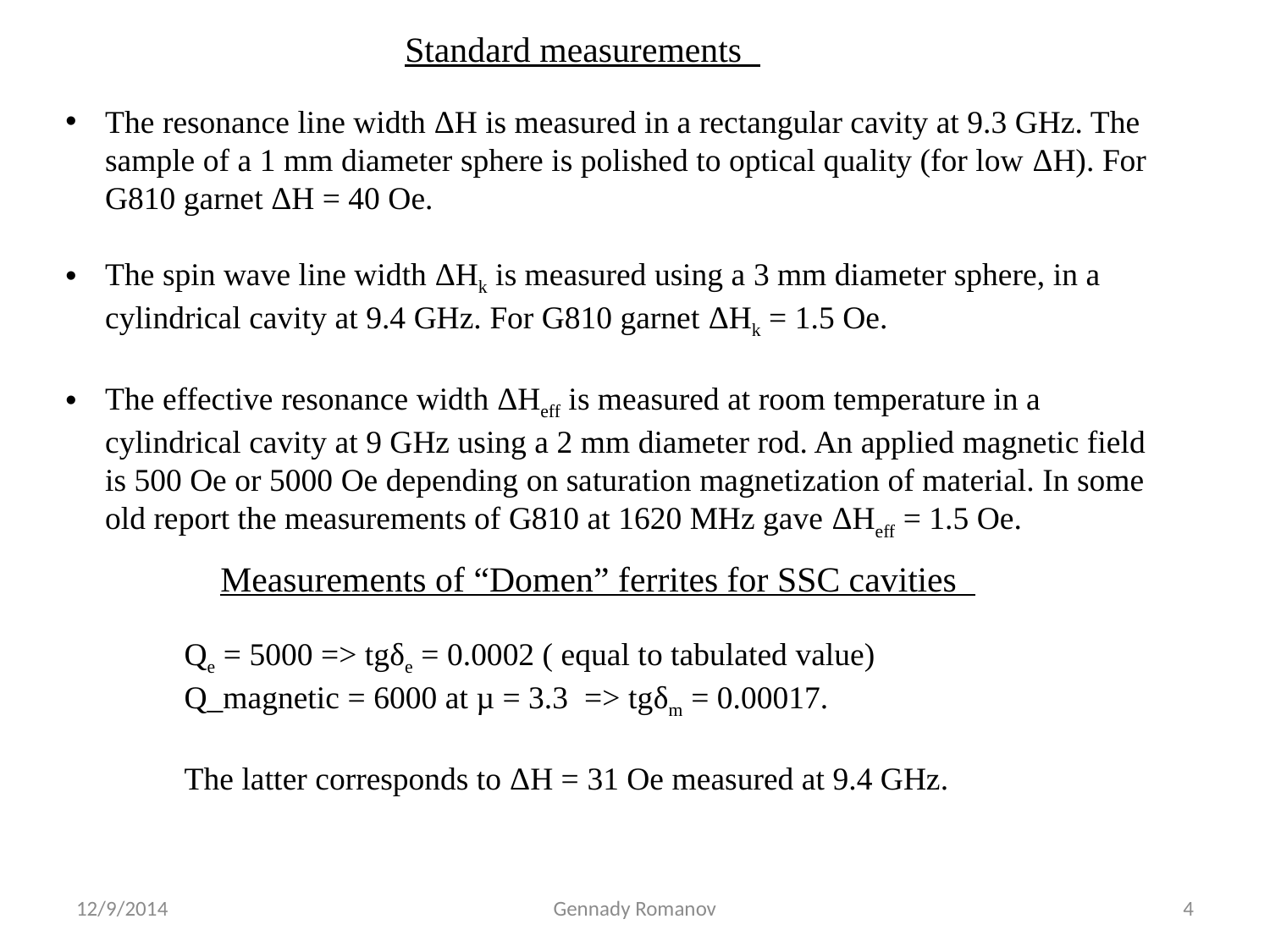

Standard measurements
The resonance line width ΔH is measured in a rectangular cavity at 9.3 GHz. The sample of a 1 mm diameter sphere is polished to optical quality (for low ΔH). For G810 garnet ΔH = 40 Oe.

The spin wave line width ΔHk is measured using a 3 mm diameter sphere, in a cylindrical cavity at 9.4 GHz. For G810 garnet ΔHk = 1.5 Oe.

The effective resonance width ΔHeff is measured at room temperature in a cylindrical cavity at 9 GHz using a 2 mm diameter rod. An applied magnetic field is 500 Oe or 5000 Oe depending on saturation magnetization of material. In some old report the measurements of G810 at 1620 MHz gave ΔHeff = 1.5 Oe.
Measurements of “Domen” ferrites for SSC cavities
Qe = 5000 => tgδe = 0.0002 ( equal to tabulated value)
Q_magnetic = 6000 at µ = 3.3  => tgδm = 0.00017.

The latter corresponds to ΔH = 31 Oe measured at 9.4 GHz.
12/9/2014
Gennady Romanov
4